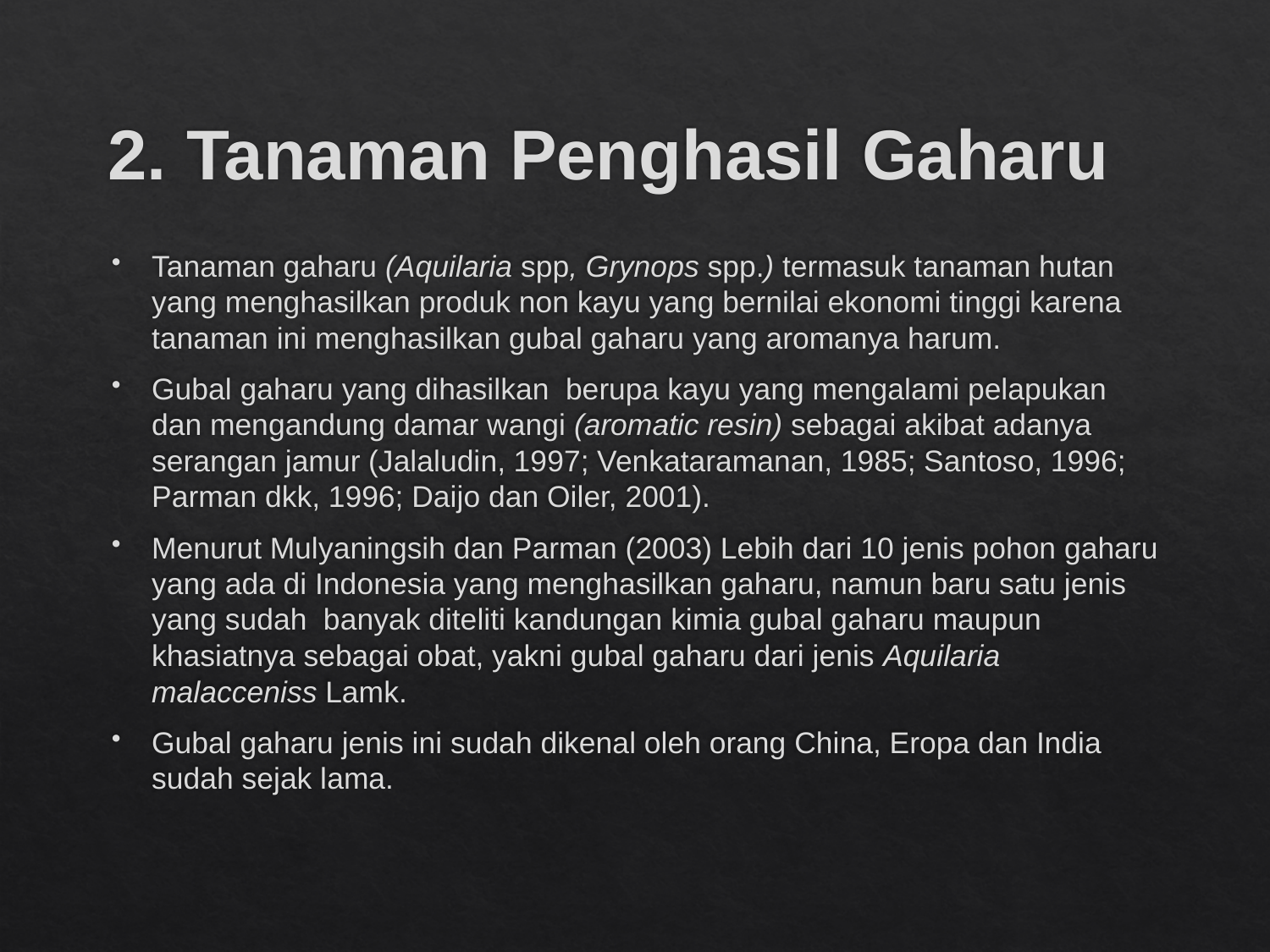

# 2. Tanaman Penghasil Gaharu
Tanaman gaharu (Aquilaria spp, Grynops spp.) termasuk tanaman hutan yang menghasilkan produk non kayu yang bernilai ekonomi tinggi karena tanaman ini menghasilkan gubal gaharu yang aromanya harum.
Gubal gaharu yang dihasilkan  berupa kayu yang mengalami pelapukan dan mengandung damar wangi (aromatic resin) sebagai akibat adanya serangan jamur (Jalaludin, 1997; Venkataramanan, 1985; Santoso, 1996; Parman dkk, 1996; Daijo dan Oiler, 2001).
Menurut Mulyaningsih dan Parman (2003) Lebih dari 10 jenis pohon gaharu yang ada di Indonesia yang menghasilkan gaharu, namun baru satu jenis yang sudah  banyak diteliti kandungan kimia gubal gaharu maupun khasiatnya sebagai obat, yakni gubal gaharu dari jenis Aquilaria malacceniss Lamk.
Gubal gaharu jenis ini sudah dikenal oleh orang China, Eropa dan India sudah sejak lama.